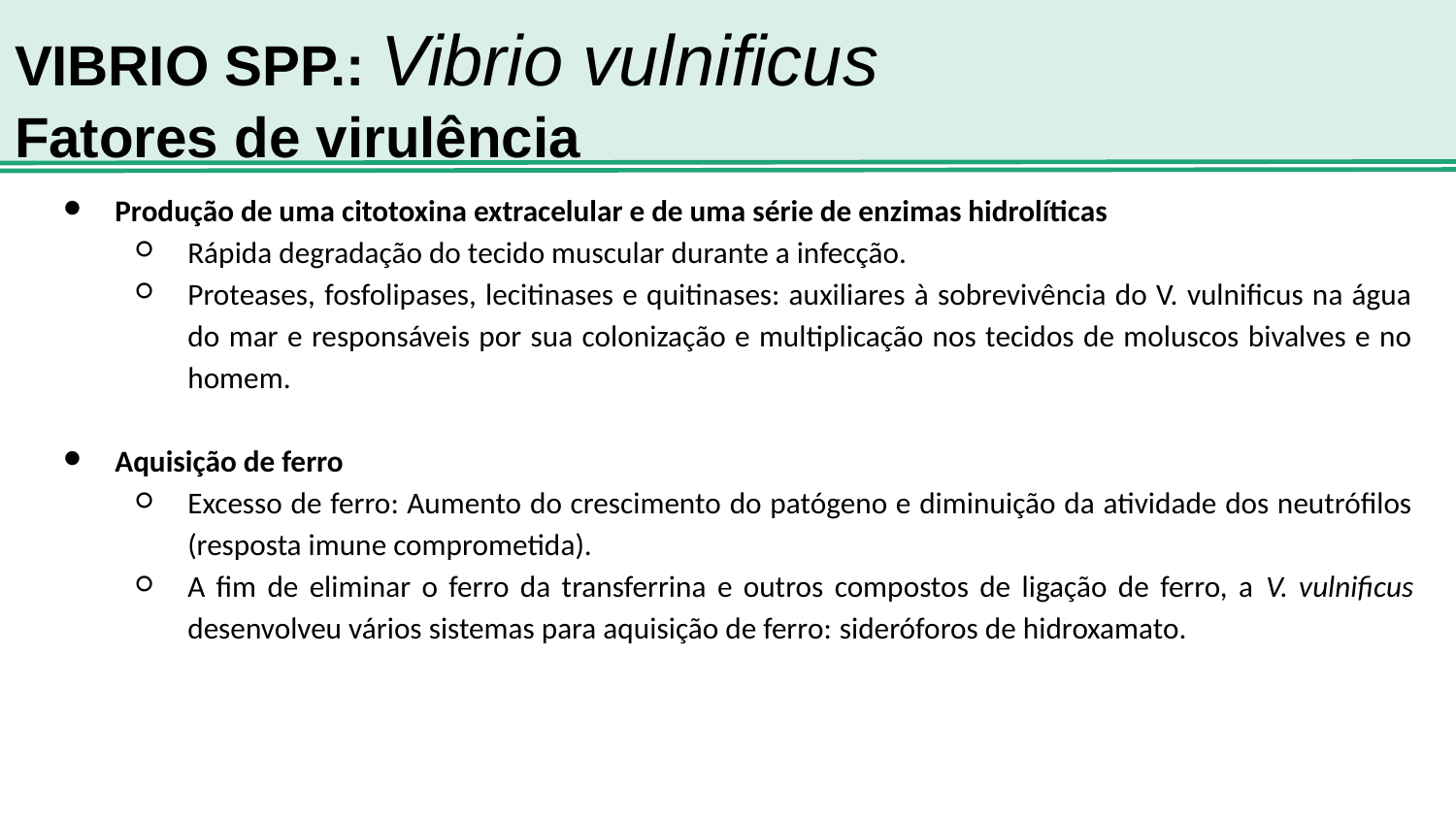

# VIBRIO SPP.: Vibrio vulnificus
Fatores de virulência
Produção de uma citotoxina extracelular e de uma série de enzimas hidrolíticas
Rápida degradação do tecido muscular durante a infecção.
Proteases, fosfolipases, lecitinases e quitinases: auxiliares à sobrevivência do V. vulnificus na água do mar e responsáveis por sua colonização e multiplicação nos tecidos de moluscos bivalves e no homem.

Aquisição de ferro
Excesso de ferro: Aumento do crescimento do patógeno e diminuição da atividade dos neutrófilos (resposta imune comprometida).
A fim de eliminar o ferro da transferrina e outros compostos de ligação de ferro, a V. vulnificus desenvolveu vários sistemas para aquisição de ferro: sideróforos de hidroxamato.